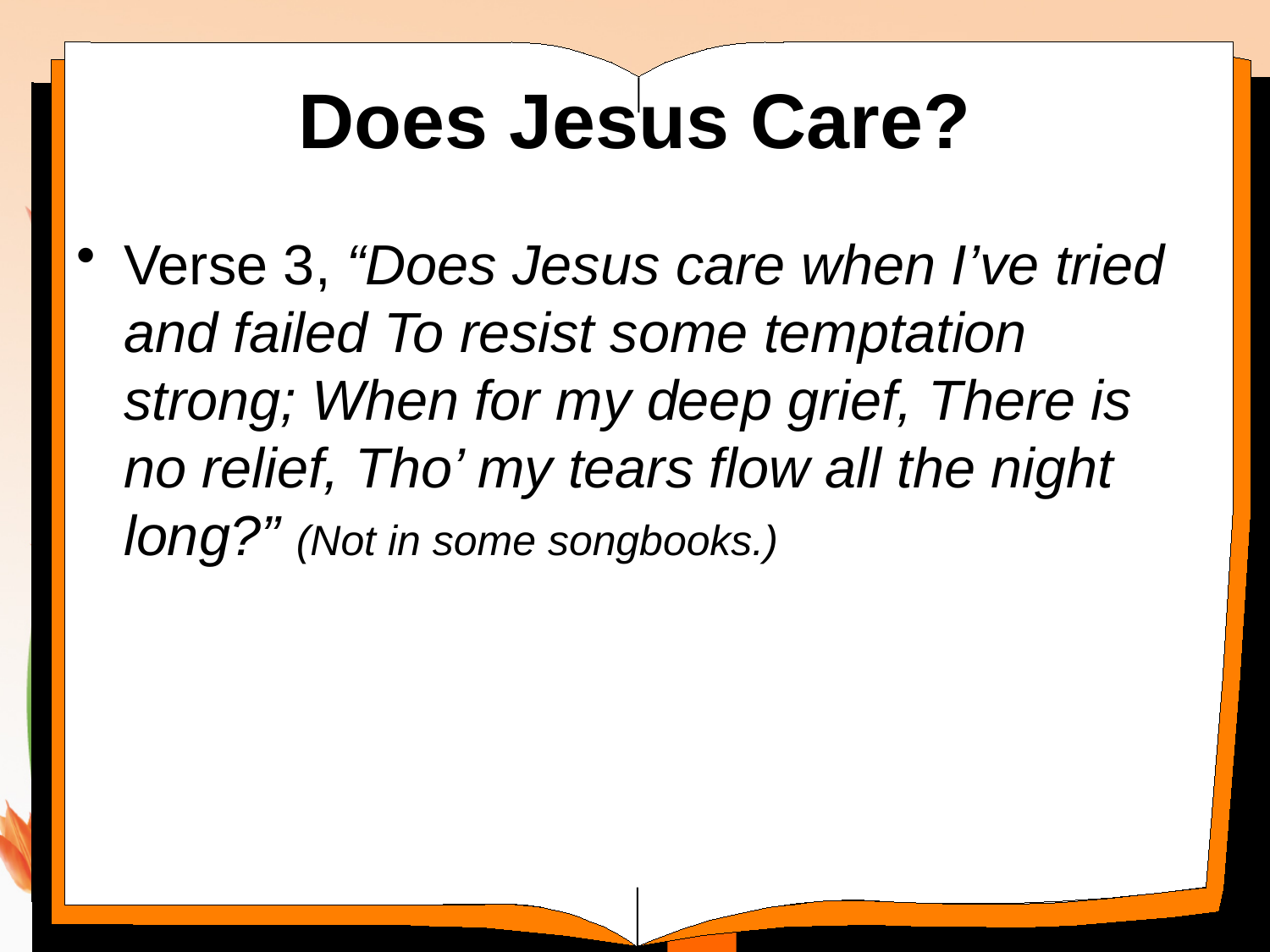

# Does Jesus Care?
Verse 3, “Does Jesus care when I’ve tried and failed To resist some temptation strong; When for my deep grief, There is no relief, Tho’ my tears flow all the night long?” (Not in some songbooks.)

9